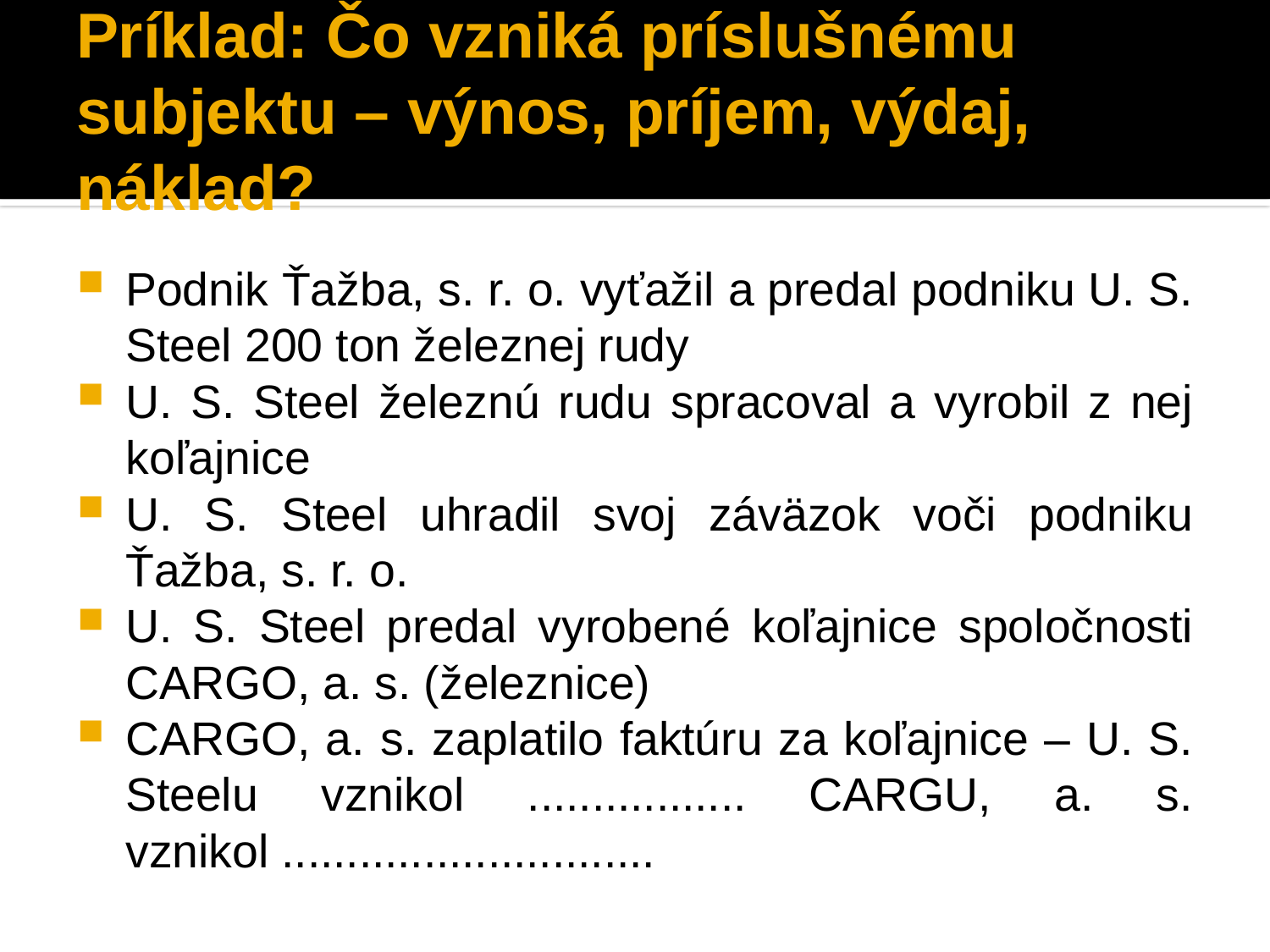

# Príklad: Čo vzniká príslušnému subjektu – výnos, príjem, výdaj, náklad?
Podnik Ťažba, s. r. o. vyťažil a predal podniku U. S. Steel 200 ton železnej rudy
U. S. Steel železnú rudu spracoval a vyrobil z nej koľajnice
U. S. Steel uhradil svoj záväzok voči podniku Ťažba, s. r. o.
U. S. Steel predal vyrobené koľajnice spoločnosti CARGO, a. s. (železnice)
CARGO, a. s. zaplatilo faktúru za koľajnice – U. S. Steelu vznikol ................. CARGU, a. s. vznikol .............................